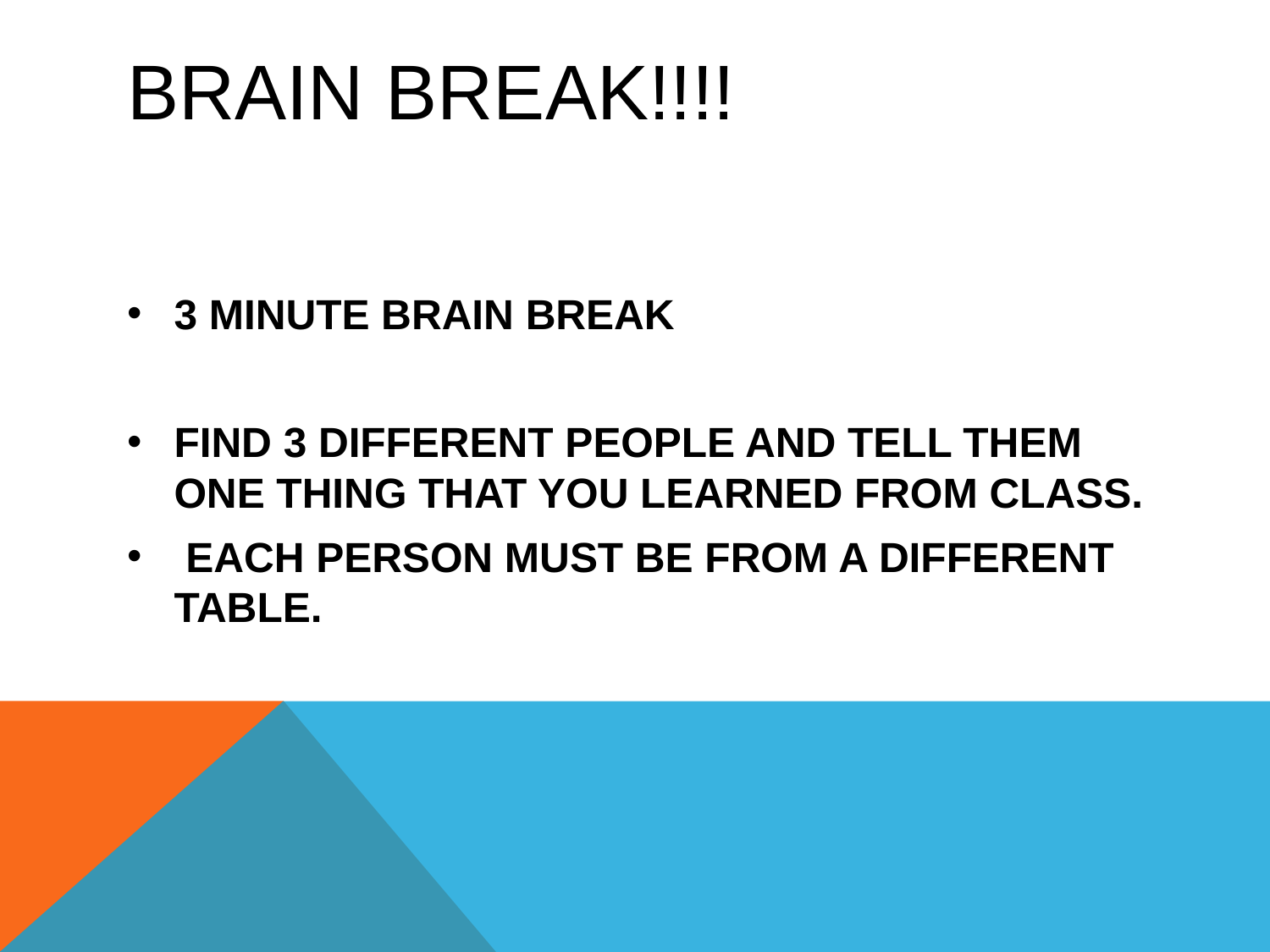

# BRAIN BREAK!!!!

3 MINUTE BRAIN BREAK

FIND 3 DIFFERENT PEOPLE AND TELL THEM ONE THING THAT YOU LEARNED FROM CLASS.
 EACH PERSON MUST BE FROM A DIFFERENT TABLE.